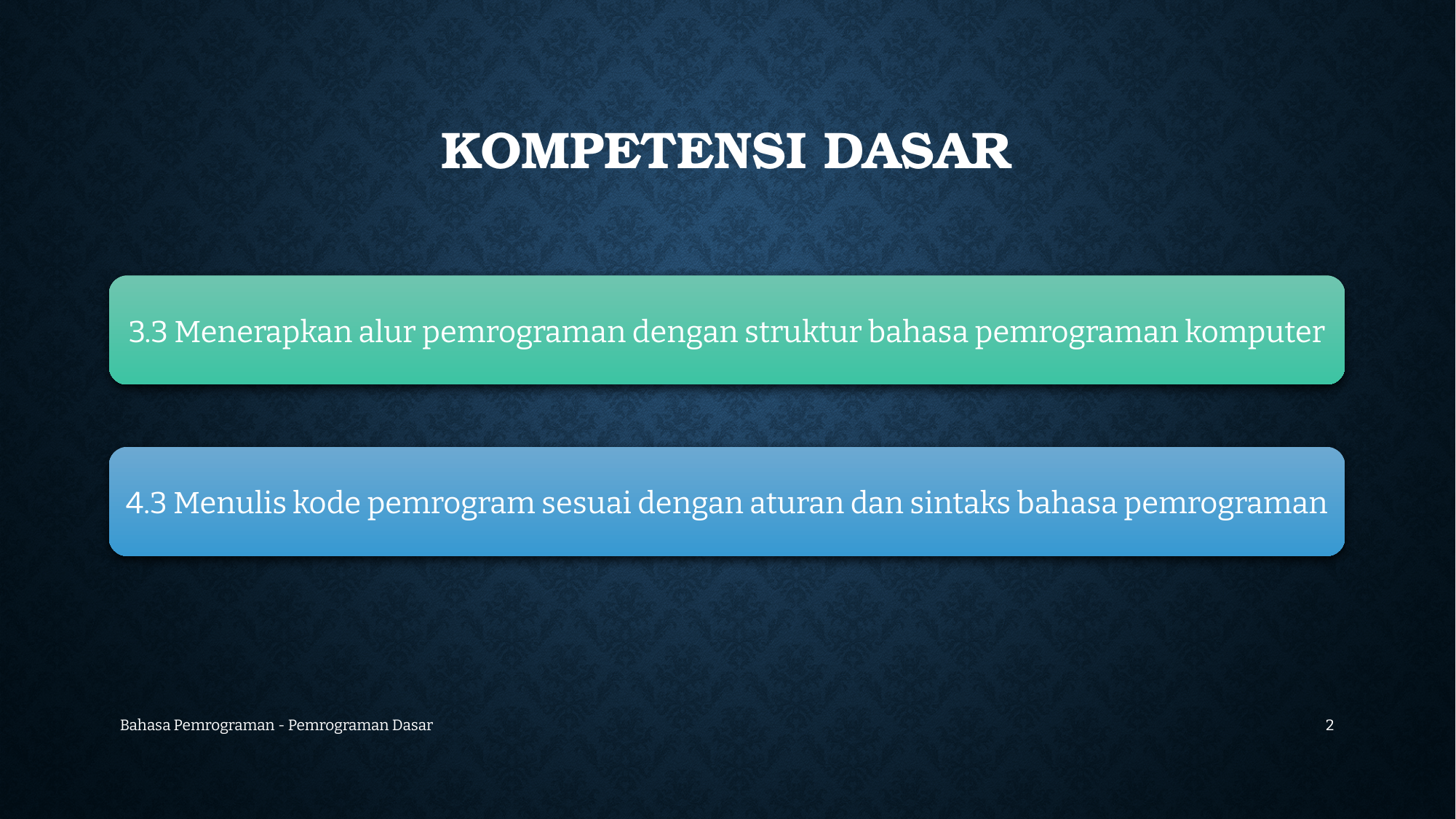

# Kompetensi Dasar

3.3 Menerapkan alur pemrograman dengan struktur bahasa pemrograman komputer
4.3 Menulis kode pemrogram sesuai dengan aturan dan sintaks bahasa pemrograman
Bahasa Pemrograman - Pemrograman Dasar
2